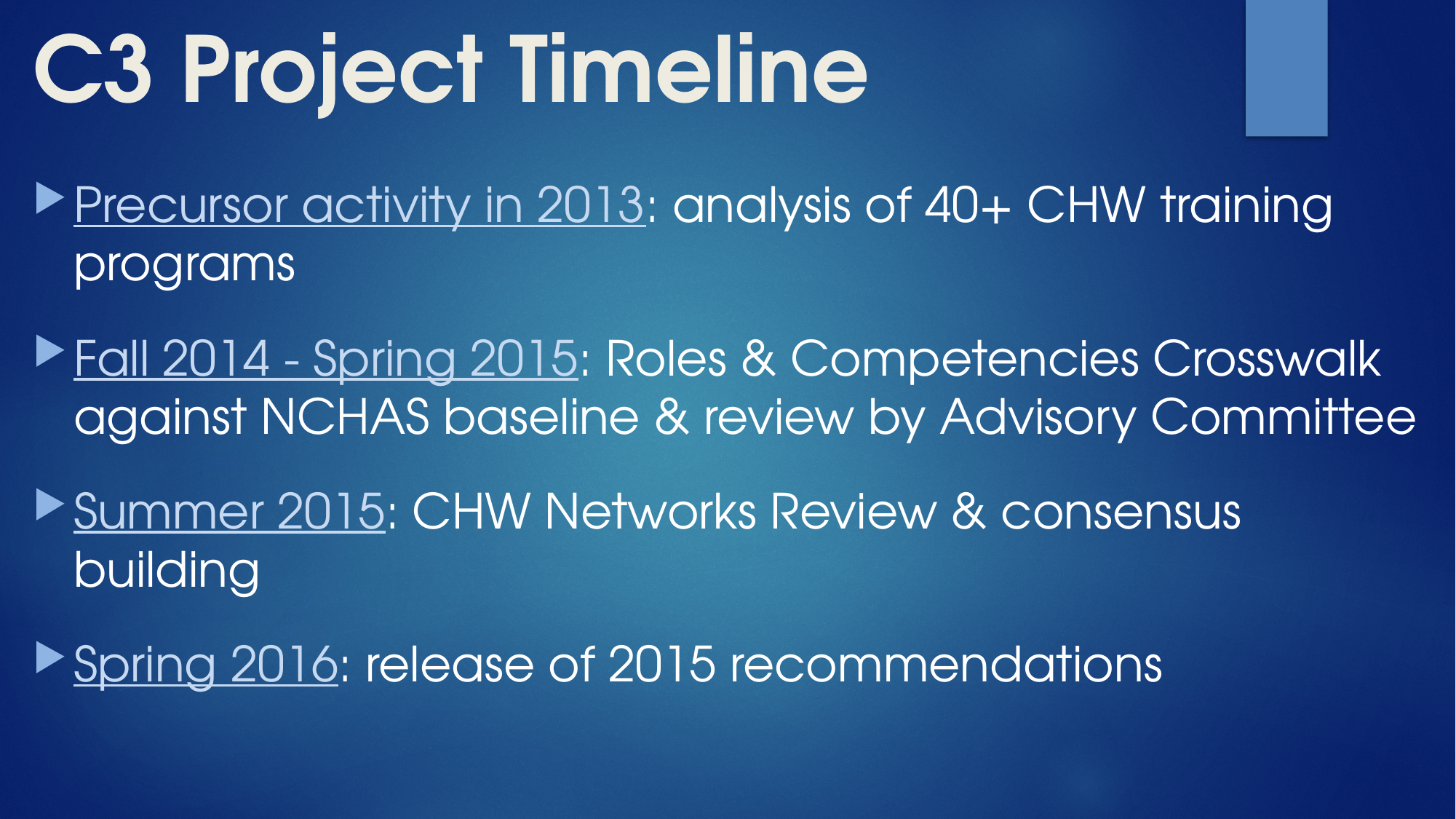

# C3 Project Timeline
Precursor activity in 2013: analysis of 40+ CHW training programs
Fall 2014 - Spring 2015: Roles & Competencies Crosswalk against NCHAS baseline & review by Advisory Committee
Summer 2015: CHW Networks Review & consensus building
Spring 2016: release of 2015 recommendations